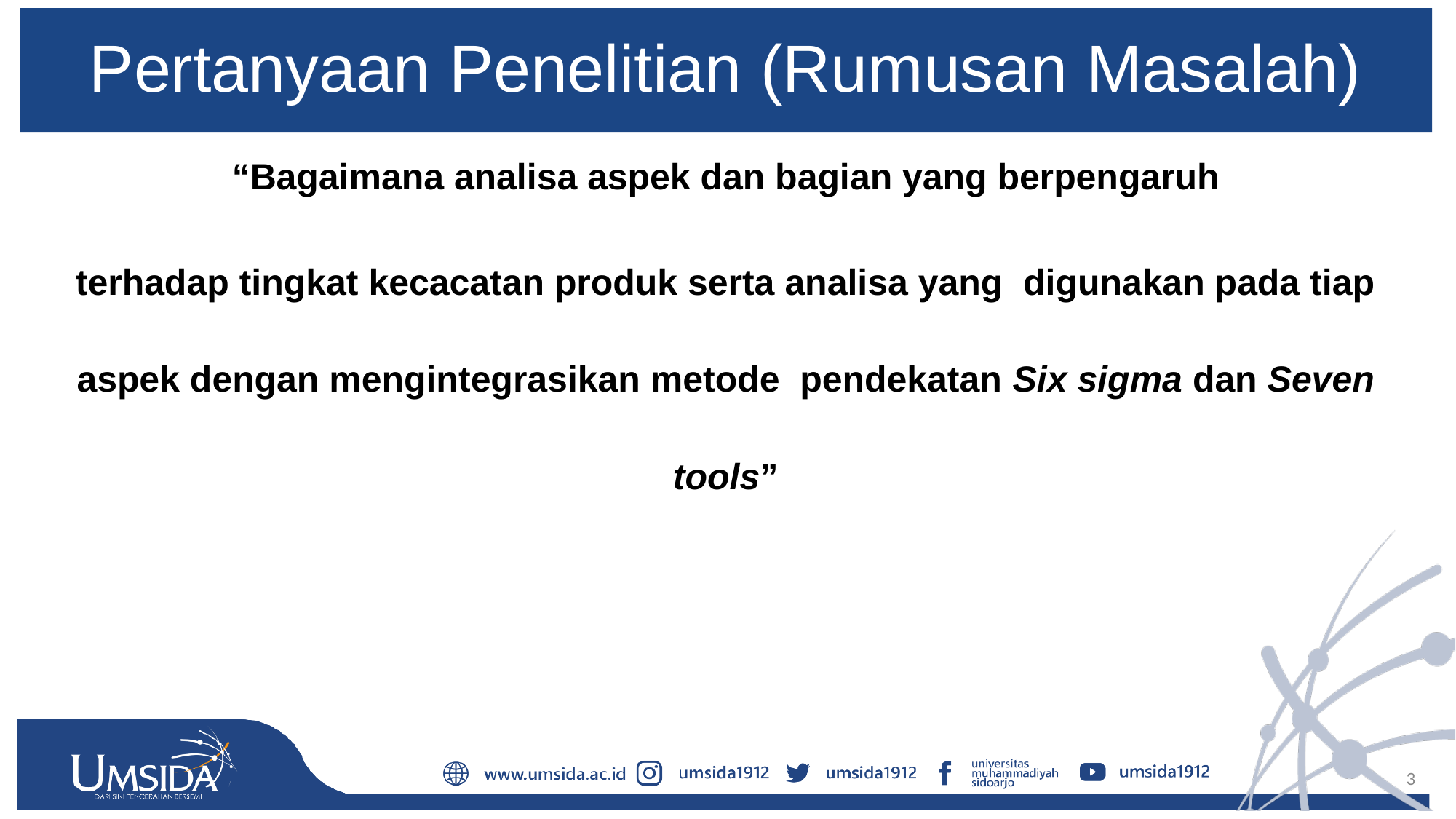

# Pertanyaan Penelitian (Rumusan Masalah)
“Bagaimana analisa aspek dan bagian yang berpengaruh
terhadap tingkat kecacatan produk serta analisa yang  digunakan pada tiap aspek dengan mengintegrasikan metode  pendekatan Six sigma dan Seven tools”